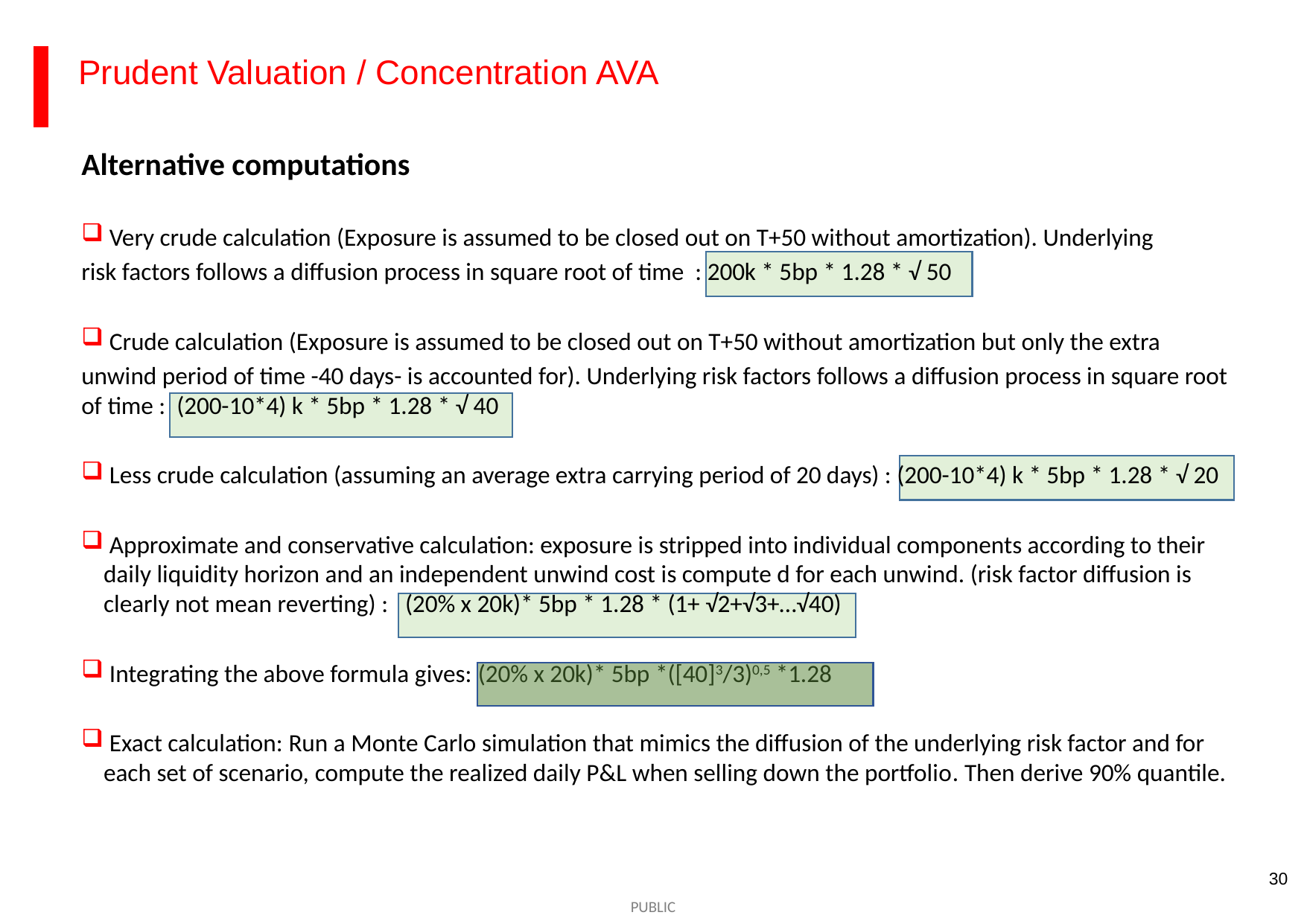

Prudent Valuation / Concentration AVA

Alternative computations

 Very crude calculation (Exposure is assumed to be closed out on T+50 without amortization). Underlying
risk factors follows a diffusion process in square root of time  : 200k * 5bp * 1.28 * √ 50

 Crude calculation (Exposure is assumed to be closed out on T+50 without amortization but only the extra
unwind period of time -40 days- is accounted for). Underlying risk factors follows a diffusion process in square root of time :  (200-10*4) k * 5bp * 1.28 * √ 40

 Less crude calculation (assuming an average extra carrying period of 20 days) : (200-10*4) k * 5bp * 1.28 * √ 20

 Approximate and conservative calculation: exposure is stripped into individual components according to their daily liquidity horizon and an independent unwind cost is compute d for each unwind. (risk factor diffusion is clearly not mean reverting) :   (20% x 20k)* 5bp * 1.28 * (1+ √2+√3+…√40)

 Integrating the above formula gives: (20% x 20k)* 5bp *([40]3/3)0,5 *1.28

 Exact calculation: Run a Monte Carlo simulation that mimics the diffusion of the underlying risk factor and for each set of scenario, compute the realized daily P&L when selling down the portfolio. Then derive 90% quantile.

30